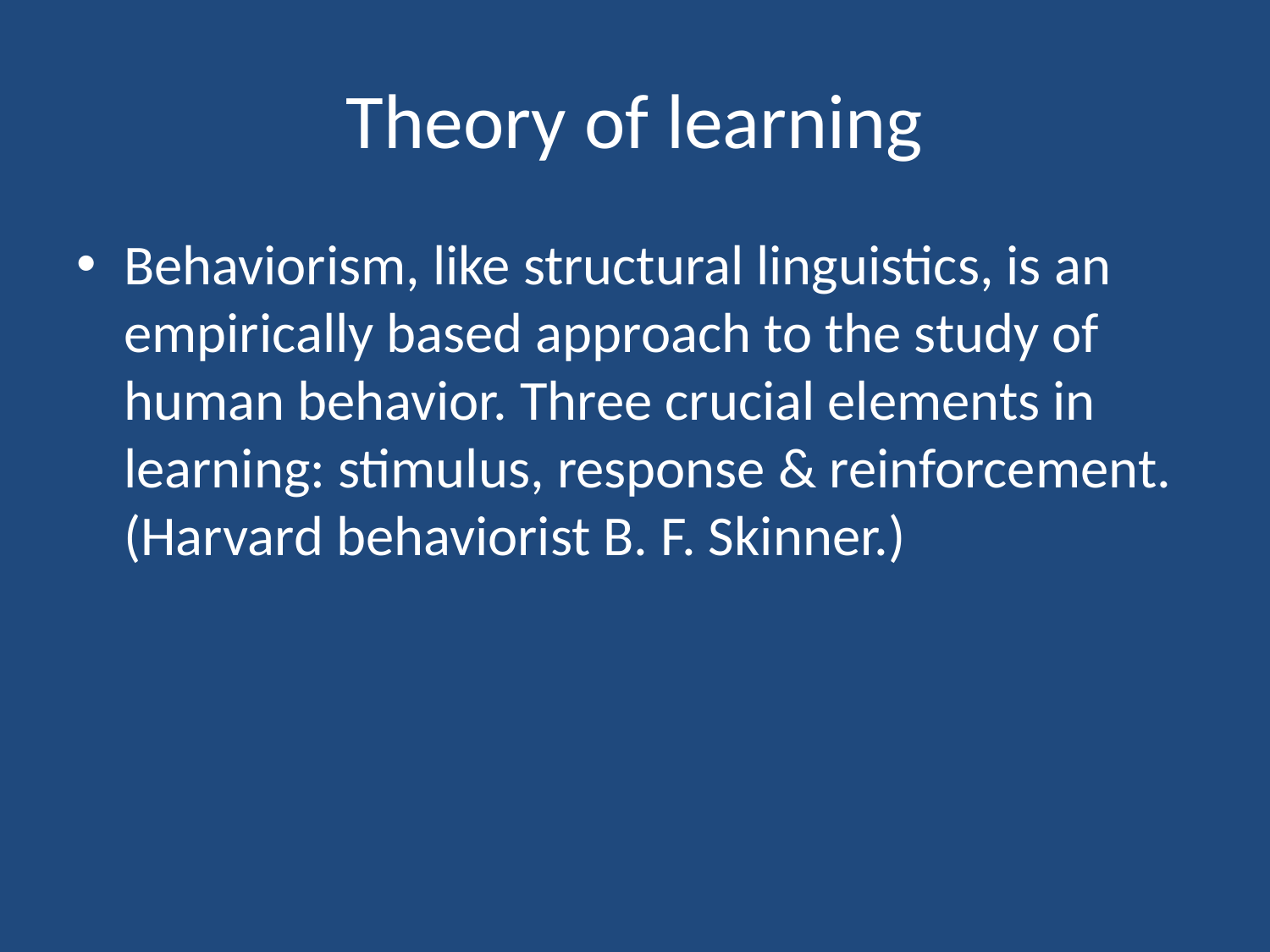

# Theory of learning
Behaviorism, like structural linguistics, is an empirically based approach to the study of human behavior. Three crucial elements in learning: stimulus, response & reinforcement. (Harvard behaviorist B. F. Skinner.)